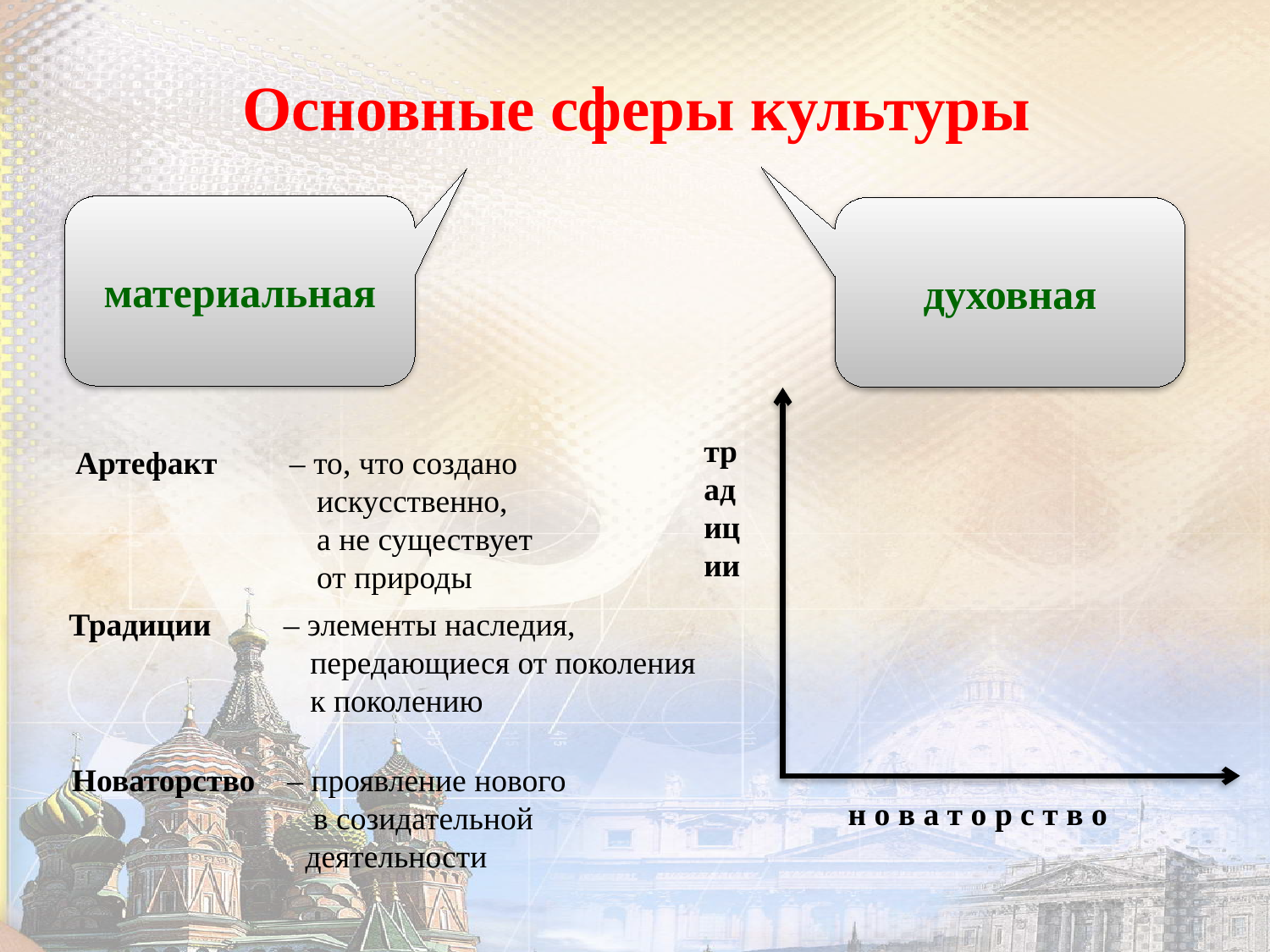

# Основные сферы культуры
материальная
духовная
традиции
Артефакт         – то, что создано
                              искусственно,
                              а не существует
                              от природы
Традиции         – элементы наследия,
                              передающиеся от поколения
                              к поколению
Новаторство    – проявление нового
                              в созидательной
                             деятельности
н о в а т о р с т в о